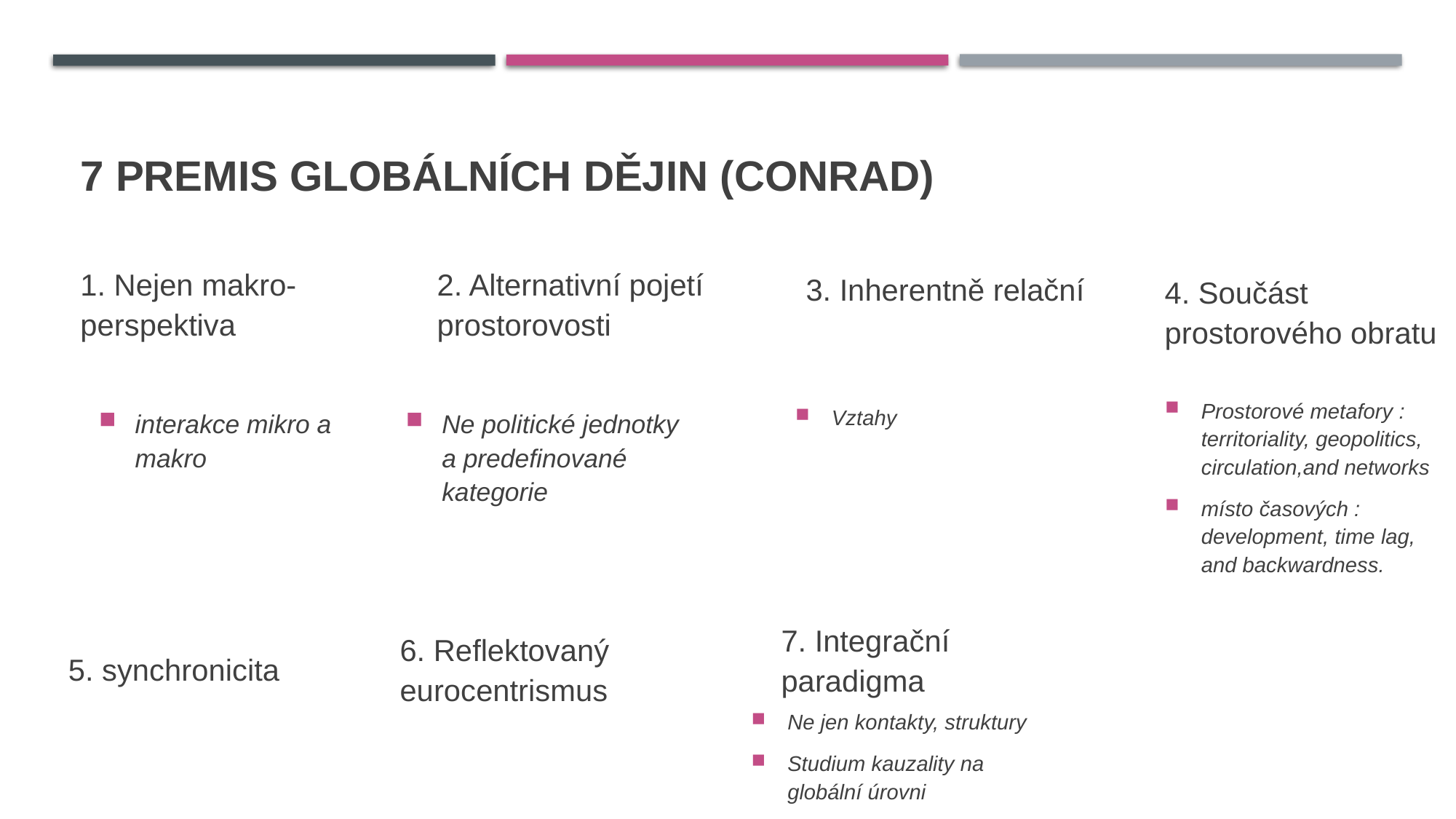

# 7 premis globálních dějin (Conrad)
3. Inherentně relační
1. Nejen makro-perspektiva
2. Alternativní pojetí prostorovosti
4. Součást prostorového obratu
Prostorové metafory : territoriality, geopolitics, circulation,and networks
místo časových : development, time lag, and backwardness.
Ne politické jednotky a predefinované kategorie

Vztahy

interakce mikro a makro
7. Integrační paradigma
5. synchronicita
6. Reflektovaný eurocentrismus
Ne jen kontakty, struktury
Studium kauzality na globální úrovni